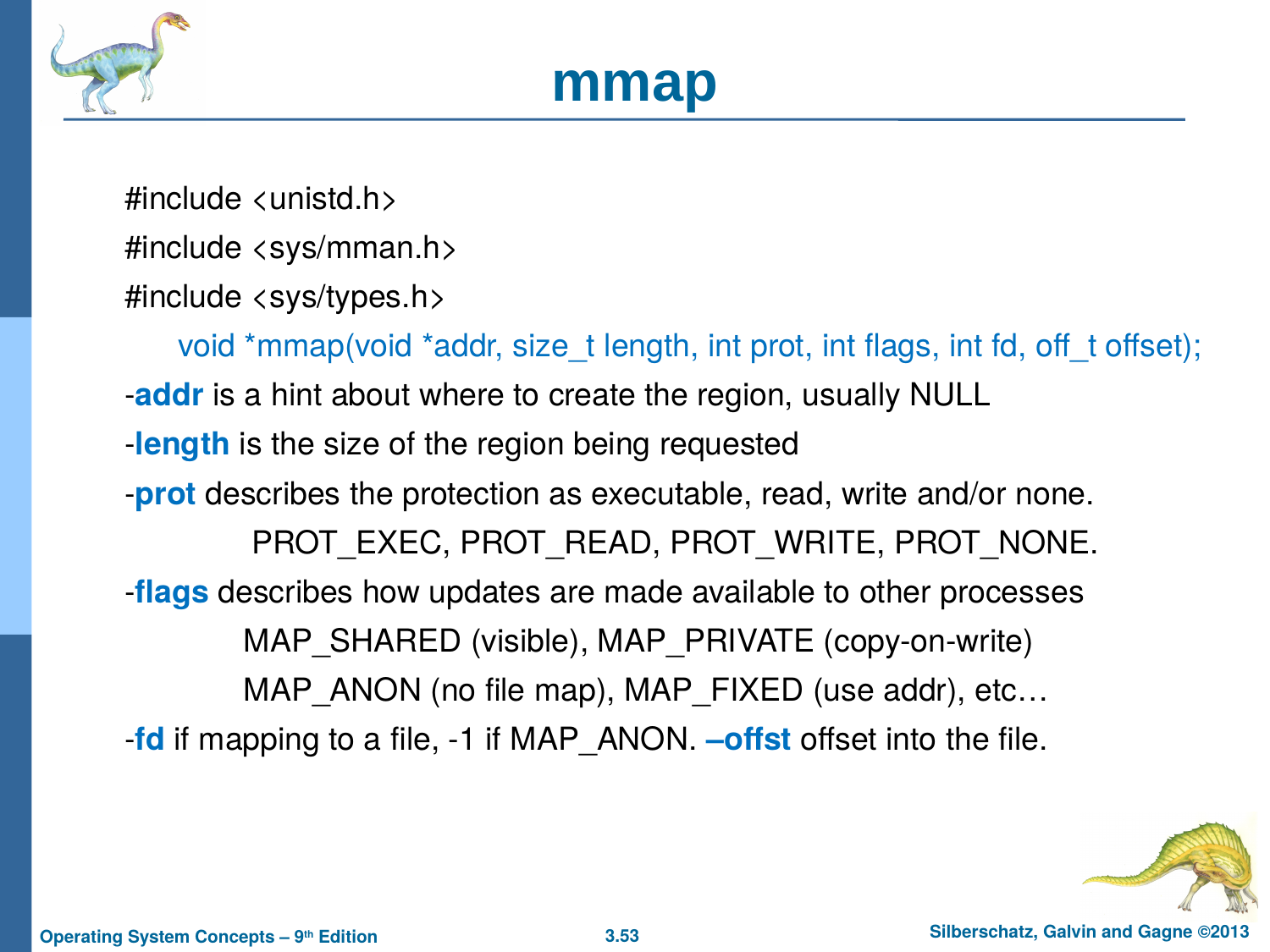

# mmap
#include <unistd.h>
#include <sys/mman.h>
#include <sys/types.h>
      void *mmap(void *addr, size_t length, int prot, int flags, int fd, off_t offset);
-addr is a hint about where to create the region, usually NULL
-length is the size of the region being requested
-prot describes the protection as executable, read, write and/or none.
	PROT_EXEC, PROT_READ, PROT_WRITE, PROT_NONE.
-flags describes how updates are made available to other processes
MAP_SHARED (visible), MAP_PRIVATE (copy-on-write)
MAP_ANON (no file map), MAP_FIXED (use addr), etc…
-fd if mapping to a file, -1 if MAP_ANON. –offst offset into the file.